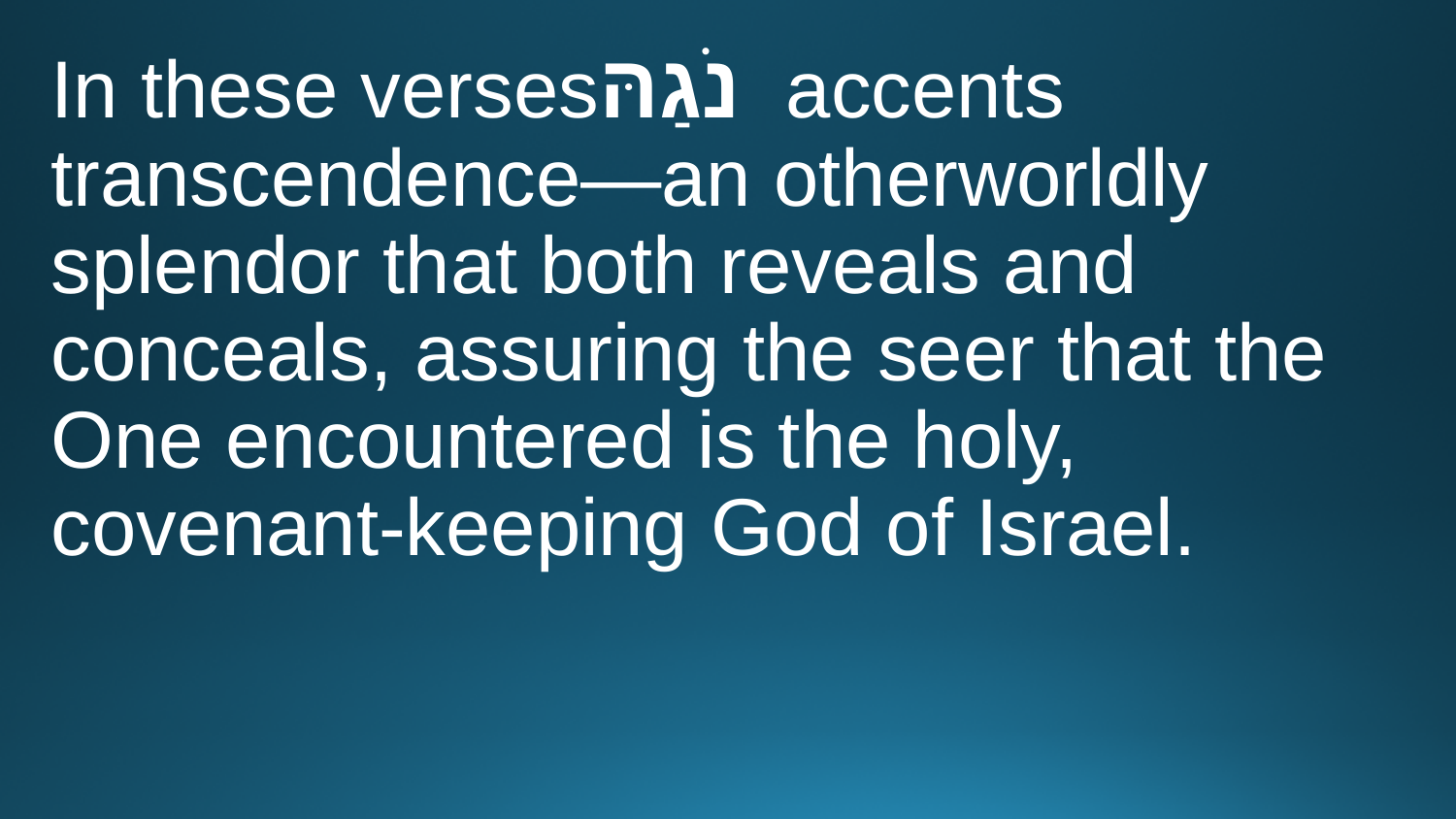

In these versesנֹגַהּ  accents transcendence—an otherworldly splendor that both reveals and conceals, assuring the seer that the One encountered is the holy, covenant-keeping God of Israel.